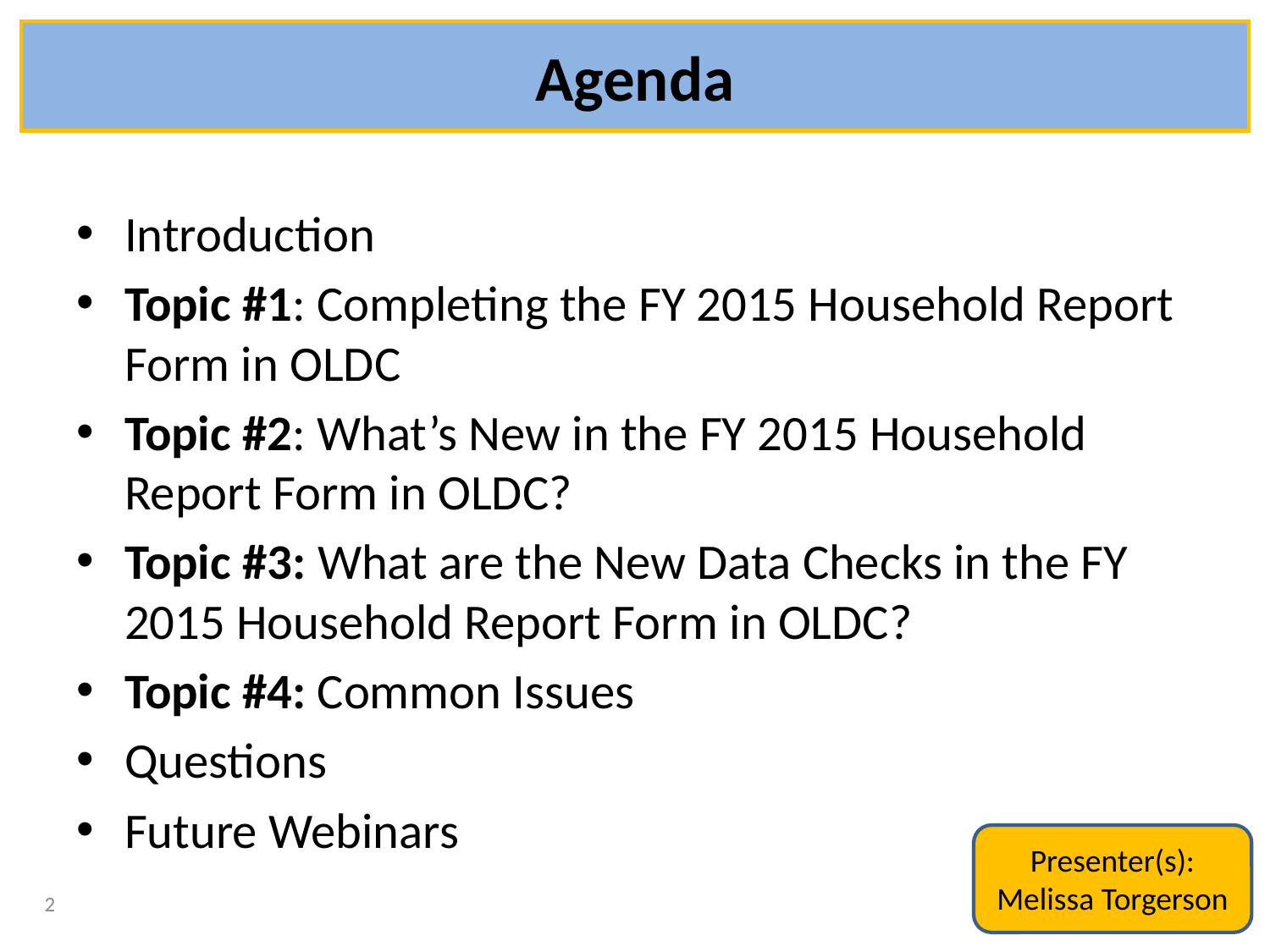

# Agenda
Introduction
Topic #1: Completing the FY 2015 Household Report Form in OLDC
Topic #2: What’s New in the FY 2015 Household Report Form in OLDC?
Topic #3: What are the New Data Checks in the FY 2015 Household Report Form in OLDC?
Topic #4: Common Issues
Questions
Future Webinars
Presenter(s):
Melissa Torgerson
2